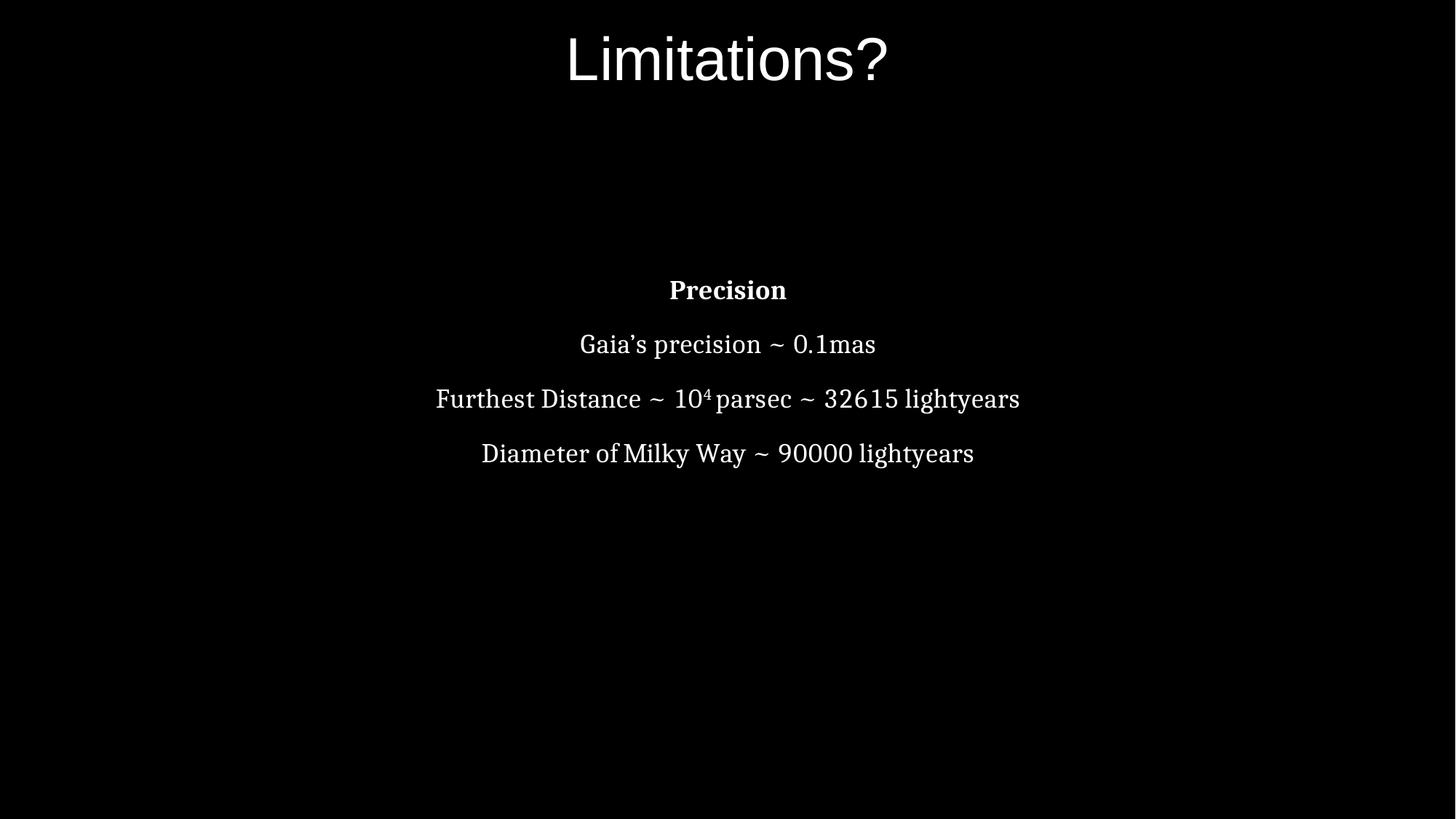

Limitations?
Precision
Gaia’s precision ~ 0.1mas
Furthest Distance ~ 104 parsec ~ 32615 lightyears
Diameter of Milky Way ~ 90000 lightyears
The Return of Kush
16th February 2024